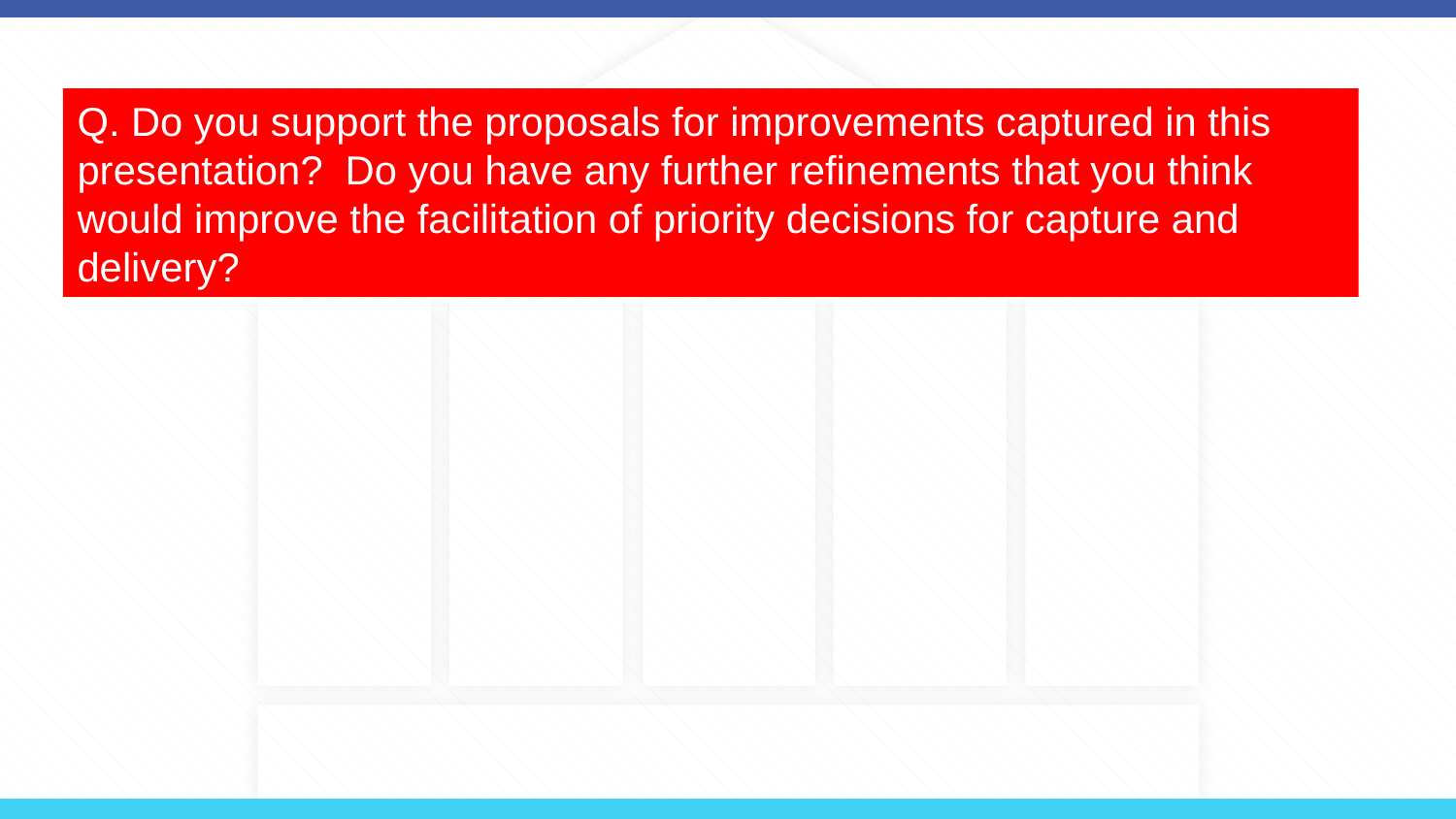

Q. Do you support the proposals for improvements captured in this presentation?  Do you have any further refinements that you think would improve the facilitation of priority decisions for capture and delivery?